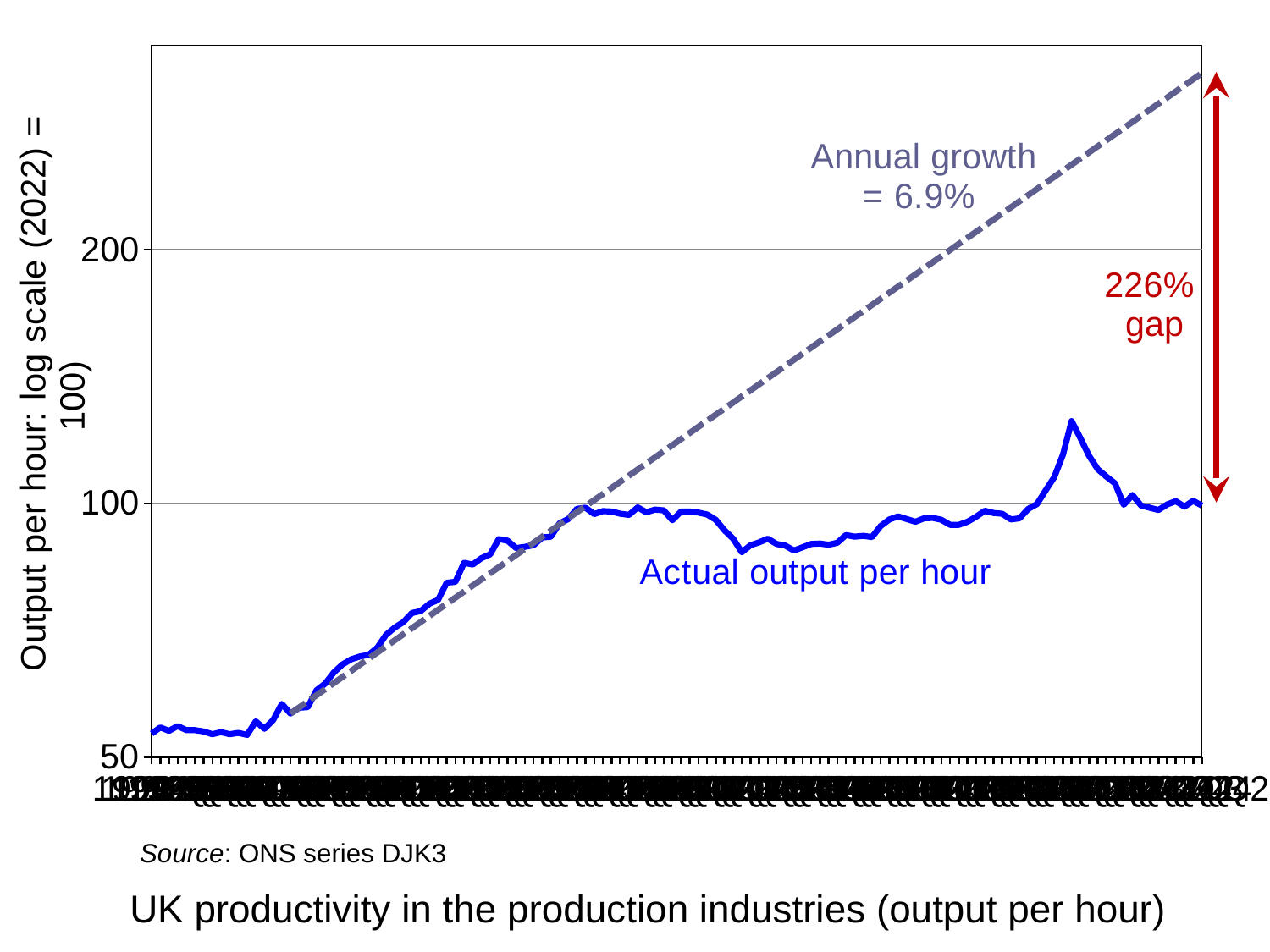

### Chart

| Category | Output per hour (2019 = 100) |  |
|---|---|---|
| 1994 | 53.3 | None |
| 1994 Q2 | 54.2 | None |
| 1994 Q3 | 53.7 | None |
| 1994 Q4 | 54.4 | None |
| 1995 | 53.8 | None |
| 1995 Q2 | 53.8 | None |
| 1995 Q3 | 53.6 | None |
| 1995 Q4 | 53.2 | None |
| 1996 | 53.5 | None |
| 1996 Q2 | 53.2 | None |
| 1996 Q3 | 53.4 | None |
| 1996 Q4 | 53.1 | None |
| 1997 | 55.1 | None |
| 1997 Q2 | 54.0 | None |
| 1997 Q3 | 55.3 | None |
| 1997 Q4 | 57.8 | None |
| 1998 | 56.3 | 56.3 |
| 1998 Q2 | 57.2 | 57.24636677721449 |
| 1998 Q3 | 57.3 | 58.20864137107225 |
| 1998 Q4 | 60.0 | 59.18709118173612 |
| 1999 | 61.1 | 60.18198810419367 |
| 1999 Q2 | 63.0 | 61.193608603812265 |
| 1999 Q3 | 64.4 | 62.22223379316422 |
| 1999 Q4 | 65.3 | 63.26814951014333 |
| 2000 | 65.8 | 64.33164639739448 |
| 2000 Q2 | 66.1 | 65.4130199830784 |
| 2000 Q3 | 67.4 | 66.51257076299409 |
| 2000 Q4 | 69.8 | 67.63060428408158 |
| 2001 | 71.2 | 68.7674312293284 |
| 2001 Q2 | 72.3 | 69.92336750410315 |
| 2001 Q3 | 74.1 | 71.0987343239405 |
| 2001 Q4 | 74.5 | 72.29385830380156 |
| 2002 | 76.0 | 73.50907154883477 |
| 2002 Q2 | 76.8 | 74.74471174666249 |
| 2002 Q3 | 80.5 | 76.00112226121871 |
| 2002 Q4 | 80.7 | 77.27865222816426 |
| 2003 | 85.0 | 78.57765665190578 |
| 2003 Q2 | 84.6 | 79.8984965042456 |
| 2003 Q3 | 86.1 | 81.24153882468977 |
| 2003 Q4 | 87.0 | 82.6071568224423 |
| 2004 | 90.7 | 83.99572998011384 |
| 2004 Q2 | 90.3 | 85.4076441591735 |
| 2004 Q3 | 88.5 | 86.84329170717349 |
| 2004 Q4 | 88.8 | 88.30307156677591 |
| 2005 | 89.2 | 89.78738938661233 |
| 2005 Q2 | 91.1 | 91.29665763400685 |
| 2005 Q3 | 91.3 | 92.83129570959389 |
| 2005 Q4 | 94.7 | 94.39173006386271 |
| 2006 | 95.8 | 95.9783943156609 |
| 2006 Q2 | 98.5 | 97.59172937268993 |
| 2006 Q3 | 98.8 | 99.23218355402602 |
| 2006 Q4 | 97.1 | 100.90021271470064 |
| 2007 | 97.9 | 102.59628037237503 |
| 2007 Q2 | 97.8 | 104.32085783614411 |
| 2007 Q3 | 97.2 | 106.07442433750545 |
| 2007 Q4 | 96.9 | 107.85746716352975 |
| 2008 | 98.9 | 109.67048179226985 |
| 2008 Q2 | 97.6 | 111.5139720304459 |
| 2008 Q3 | 98.3 | 113.38845015344485 |
| 2008 Q4 | 98.1 | 115.29443704767331 |
| 2009 | 95.5 | 117.23246235530327 |
| 2009 Q2 | 97.8 | 119.20306462145084 |
| 2009 Q3 | 97.8 | 121.20679144382906 |
| 2009 Q4 | 97.5 | 123.2441996249162 |
| 2010 | 97.0 | 125.31585532668196 |
| 2010 Q2 | 95.6 | 127.42233422791446 |
| 2010 Q3 | 92.9 | 129.5642216841919 |
| 2010 Q4 | 90.8 | 131.7421128905431 |
| 2011 | 87.5 | 133.95661304684242 |
| 2011 Q2 | 89.2 | 136.2083375259847 |
| 2011 Q3 | 89.9 | 138.4979120448872 |
| 2011 Q4 | 90.8 | 140.825972838366 |
| 2012 | 89.5 | 143.1931668359351 |
| 2012 Q2 | 89.1 | 145.6001518415774 |
| 2012 Q3 | 87.9 | 148.04759671653753 |
| 2012 Q4 | 88.7 | 150.5361815651873 |
| 2013 | 89.5 | 153.0665979240154 |
| 2013 Q2 | 89.6 | 155.63954895379405 |
| 2013 Q3 | 89.3 | 158.2557496349756 |
| 2013 Q4 | 89.8 | 160.91592696637375 |
| 2014 | 91.7 | 163.62082016718458 |
| 2014 Q2 | 91.3 | 166.37118088240325 |
| 2014 Q3 | 91.5 | 169.16777339169366 |
| 2014 Q4 | 91.2 | 172.01137482176912 |
| 2015 | 94.0 | 174.90277536234305 |
| 2015 Q2 | 95.7 | 177.84277848570952 |
| 2015 Q3 | 96.5 | 180.83220117001488 |
| 2015 Q4 | 95.8 | 183.87187412628256 |
| 2016 | 95.1 | 186.96264202925377 |
| 2016 Q2 | 96.0 | 190.1053637521087 |
| 2016 Q3 | 96.1 | 193.30091260513308 |
| 2016 Q4 | 95.6 | 196.55017657839667 |
| 2017 | 94.3 | 199.854058588511 |
| 2017 Q2 | 94.3 | 203.21347672953493 |
| 2017 Q3 | 95.1 | 206.62936452809768 |
| 2017 Q4 | 96.4 | 210.10267120281057 |
| 2018 | 98.0 | 213.634361928039 |
| 2018 Q2 | 97.4 | 217.2254181021085 |
| 2018 Q3 | 97.2 | 220.87683762001905 |
| 2018 Q4 | 95.7 | 224.5896351507435 |
| 2019 | 96.0 | 228.36484241918734 |
| 2019 Q2 | 98.5 | 232.20350849288792 |
| 2019 Q3 | 99.8 | 236.10670007353292 |
| 2019 Q4 | 103.6 | 240.0755017933791 |
| 2020 | 107.4 | 244.11101651665356 |
| 2020 Q2 | 114.2 | 248.2143656460216 |
| 2020 Q3 | 125.2 | 252.38668943420572 |
| 2020 Q4 | 119.6 | 256.6291473008431 |
| 2021 | 113.9 | 260.9429181546691 |
| 2021 Q2 | 109.8 | 265.32920072111637 |
| 2021 Q3 | 107.6 | 269.78921387542084 |
| 2021 Q4 | 105.6 | 274.32419698132696 |
| 2022 | 99.6 | 278.93541023548636 |
| 2022 Q2 | 102.3 | 283.62413501764553 |
| 2022 Q3 | 99.4 | 288.39167424672013 |
| 2022 Q4 | 98.8 | 293.2393527428544 |
| 2023 | 98.2 | 298.16851759556704 |
| 2023 Q2 | 99.7 | 303.18053853808465 |
| 2023 Q3 | 100.6 | 308.2768083279682 |
| 2023 Q4 | 99.1 | 313.4587431341371 |
| 2024 | 100.7 | 318.72778293039926 |
| 2024 Q2 | 99.4 | 324.08539189559576 |
Source: ONS series DJK3
UK productivity in the production industries (output per hour)